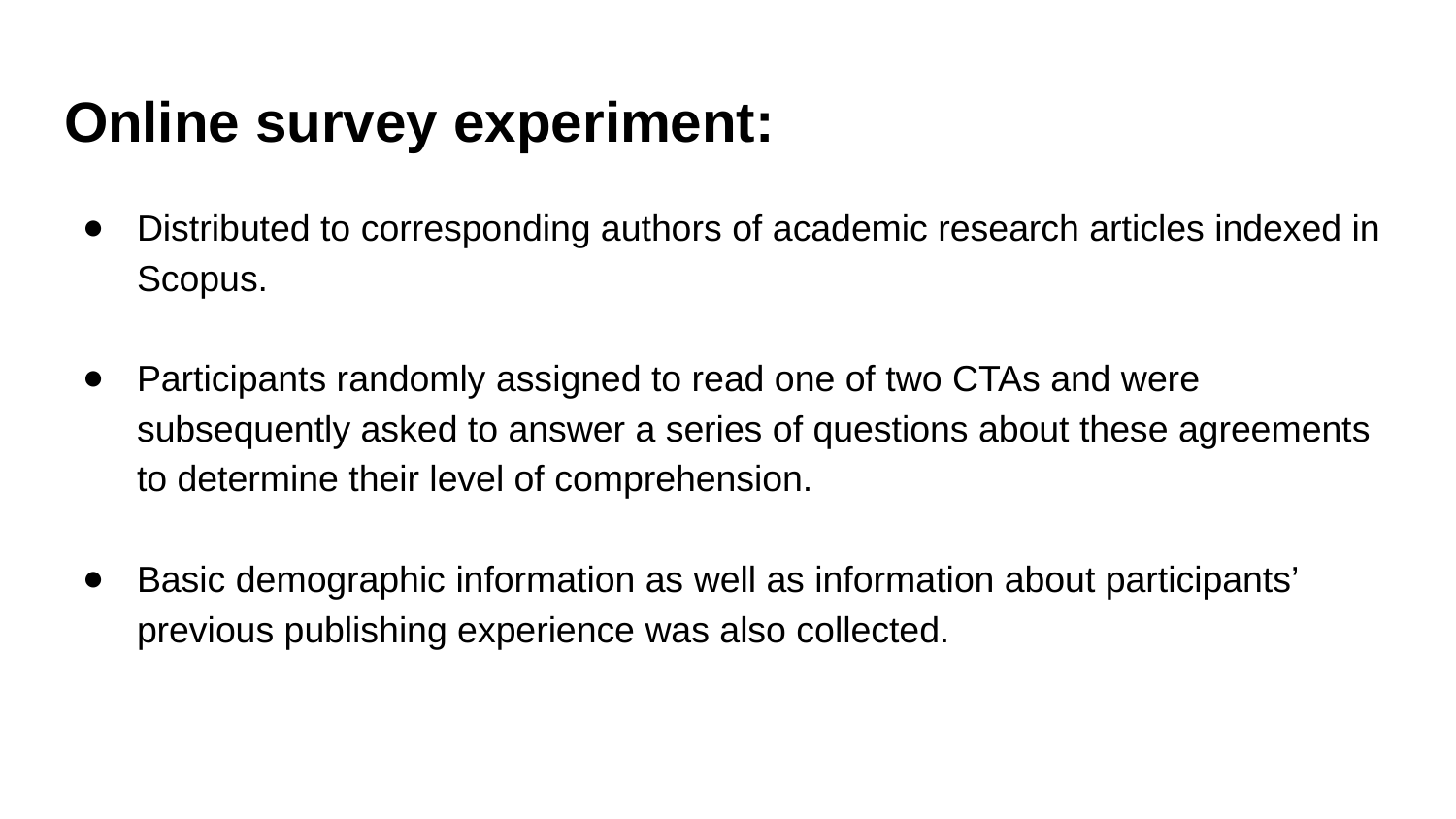

# Online survey experiment:

Distributed to corresponding authors of academic research articles indexed in Scopus.

Participants randomly assigned to read one of two CTAs and were subsequently asked to answer a series of questions about these agreements to determine their level of comprehension.

Basic demographic information as well as information about participants’ previous publishing experience was also collected.